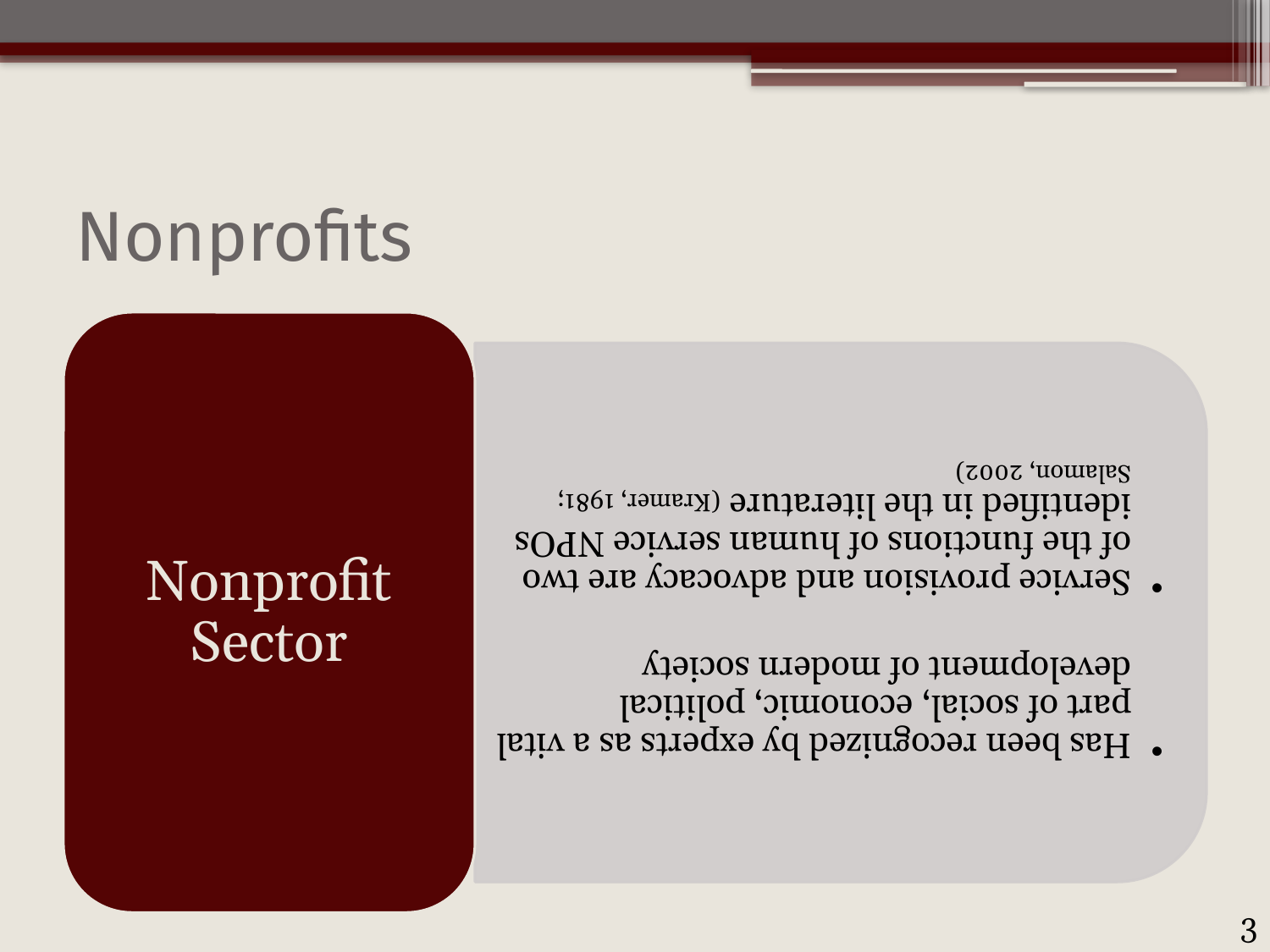

# Nonprofits
Has been recognized by experts as a vital part of social, economic, political development of modern society

Service provision and advocacy are two of the functions of human service NPOs identified in the literature (Kramer, 1981; Salamon, 2002)
Nonprofit Sector
3